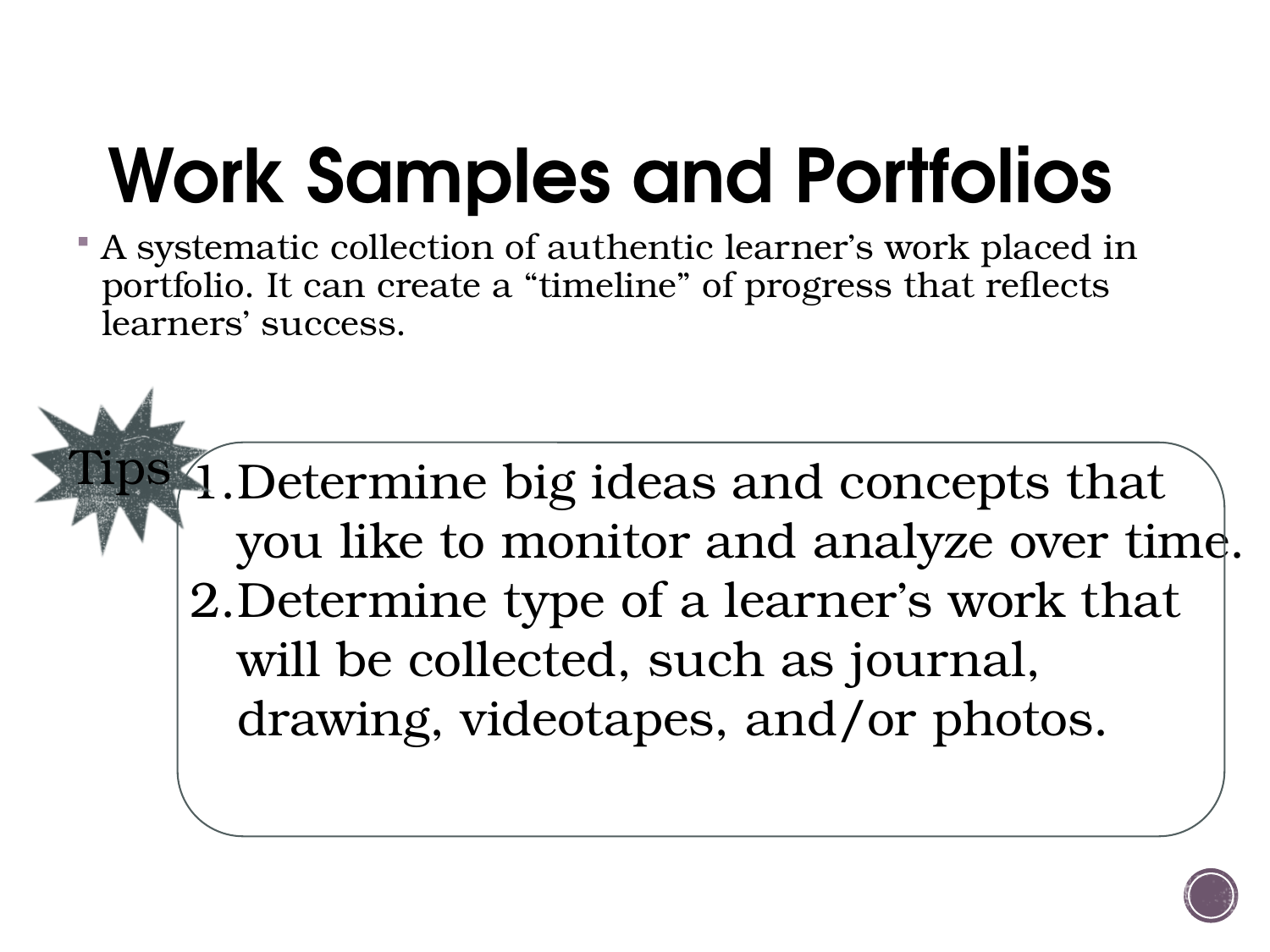

# Work Samples and Portfolios
A systematic collection of authentic learner’s work placed in portfolio. It can create a “timeline” of progress that reflects learners’ success.

Tips

Determine big ideas and concepts that you like to monitor and analyze over time.
Determine type of a learner’s work that will be collected, such as journal, drawing, videotapes, and/or photos.